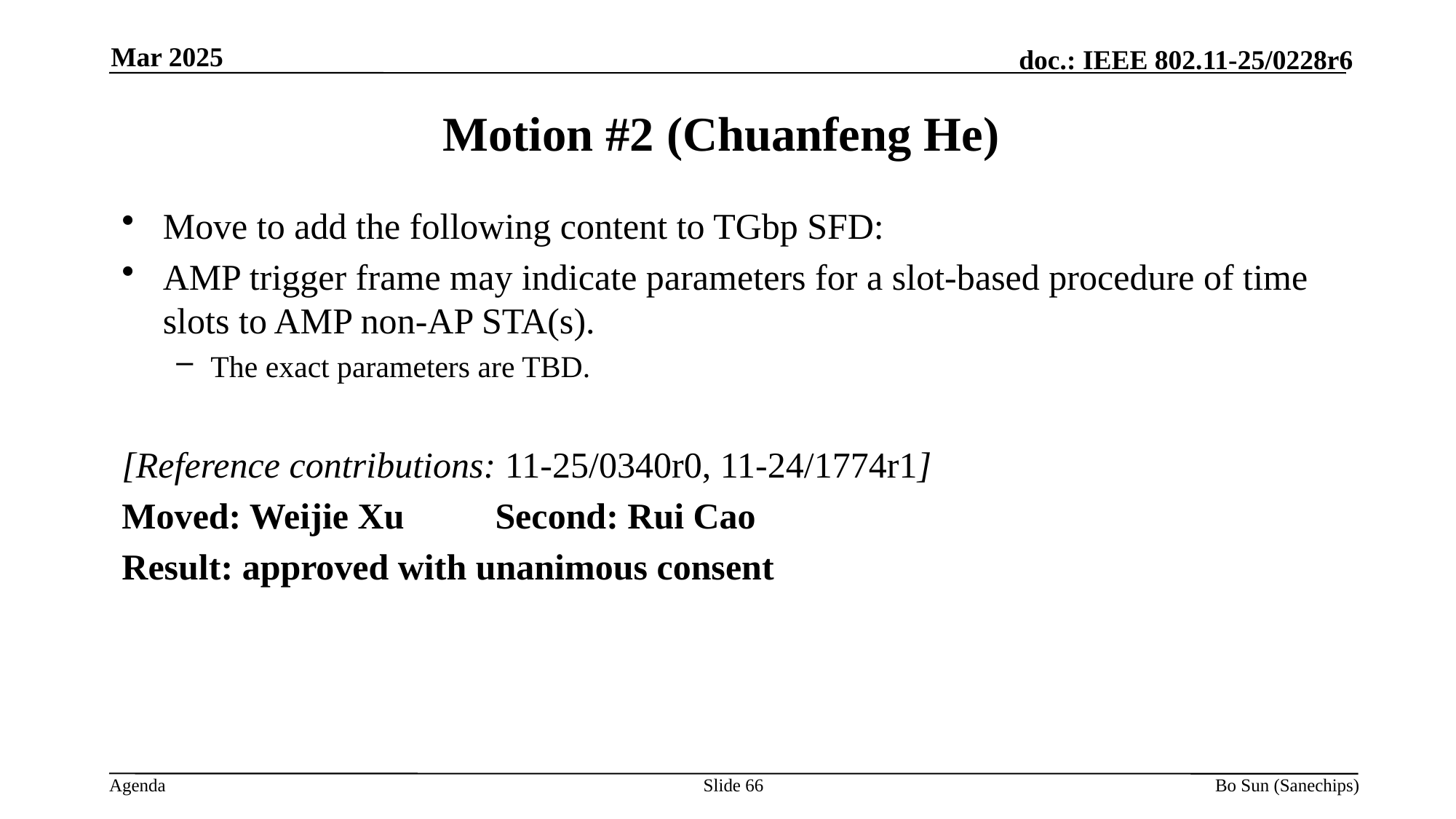

Mar 2025
Motion #2 (Chuanfeng He)
Move to add the following content to TGbp SFD:
AMP trigger frame may indicate parameters for a slot-based procedure of time slots to AMP non-AP STA(s).
The exact parameters are TBD.

[Reference contributions: 11-25/0340r0, 11-24/1774r1]
Moved: Weijie Xu          Second: Rui Cao
Result: approved with unanimous consent
Slide 66
Bo Sun (Sanechips)